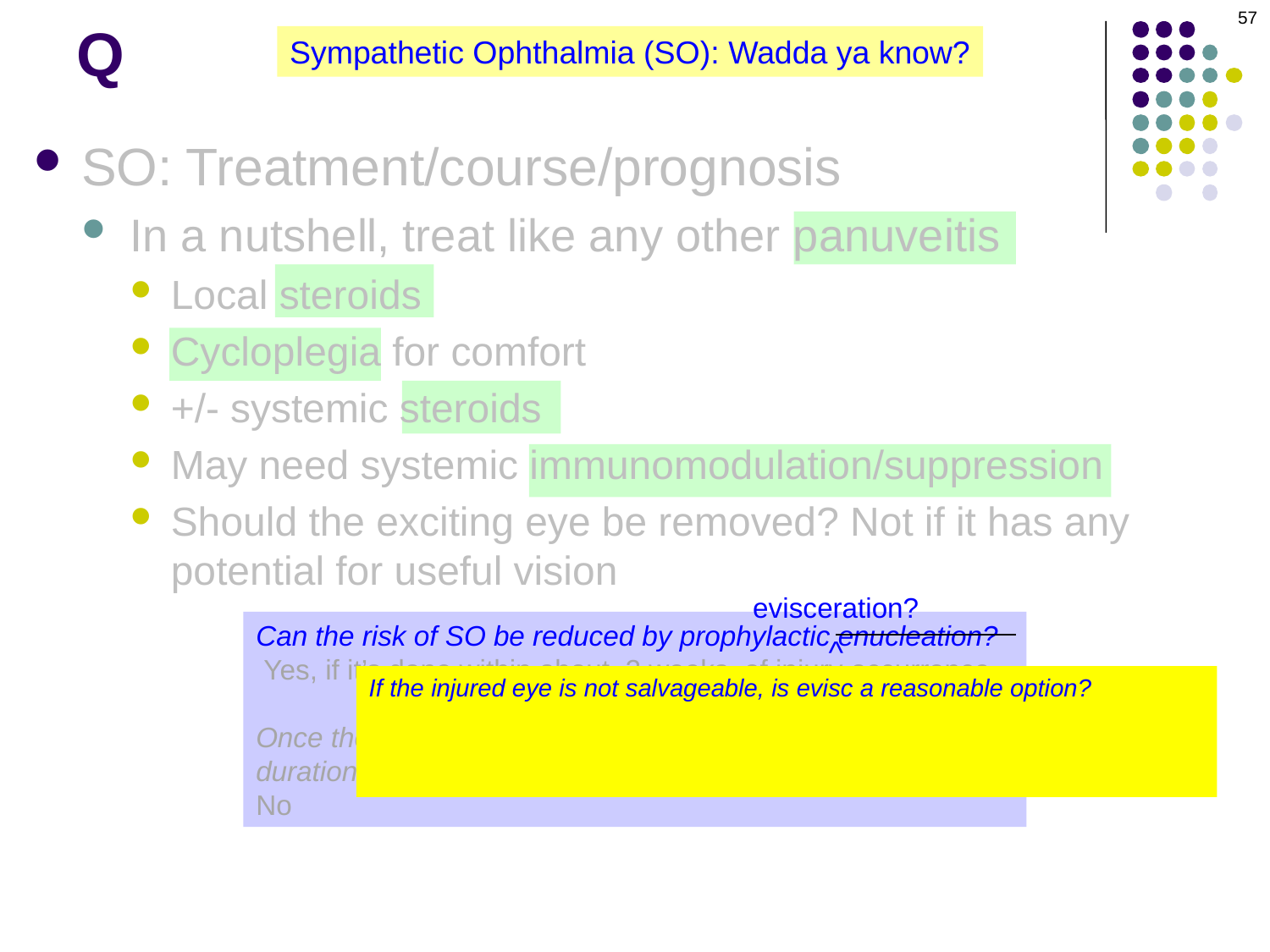

57
# Q
Sympathetic Ophthalmia (SO): Wadda ya know?
SO: Treatment/course/prognosis
In a nutshell, treat like any other panuveitis
Local steroids
Cycloplegia for comfort
+/- systemic steroids
May need systemic immunomodulation/suppression
Should the exciting eye be removed? Not if it has any potential for useful vision

evisceration?
Can the risk of SO be reduced by prophylactic enucleation?
 Yes, if it’s done within about  2 weeks  of injury occurrence

Once the process commences, can the course (severity, duration, etc) be mitigated by enucleating the exciting eye?
No
^
If the injured eye is not salvageable, is evisc a reasonable option?
Tough call, but probably not. Evisc incurs a risk of leaving minute amounts of uveal tissue, and thus does not completely eliminate the risk of inciting SO.